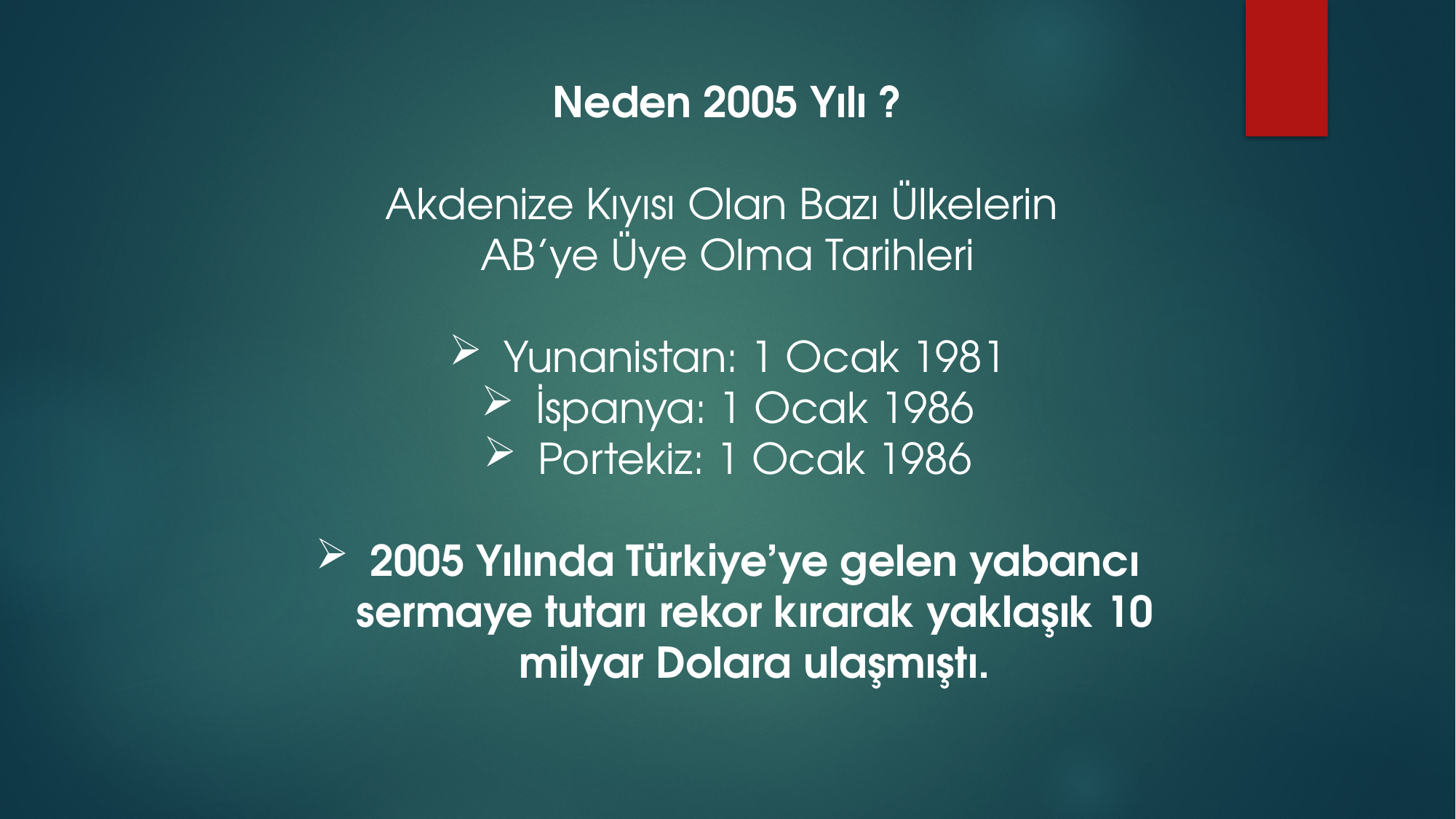

Neden 2005 Yılı ?

Akdenize Kıyısı Olan Bazı Ülkelerin
AB’ye Üye Olma Tarihleri

Yunanistan: 1 Ocak 1981
İspanya: 1 Ocak 1986
Portekiz: 1 Ocak 1986

2005 Yılında Türkiye’ye gelen yabancı sermaye tutarı rekor kırarak yaklaşık 10 milyar Dolara ulaşmıştı.